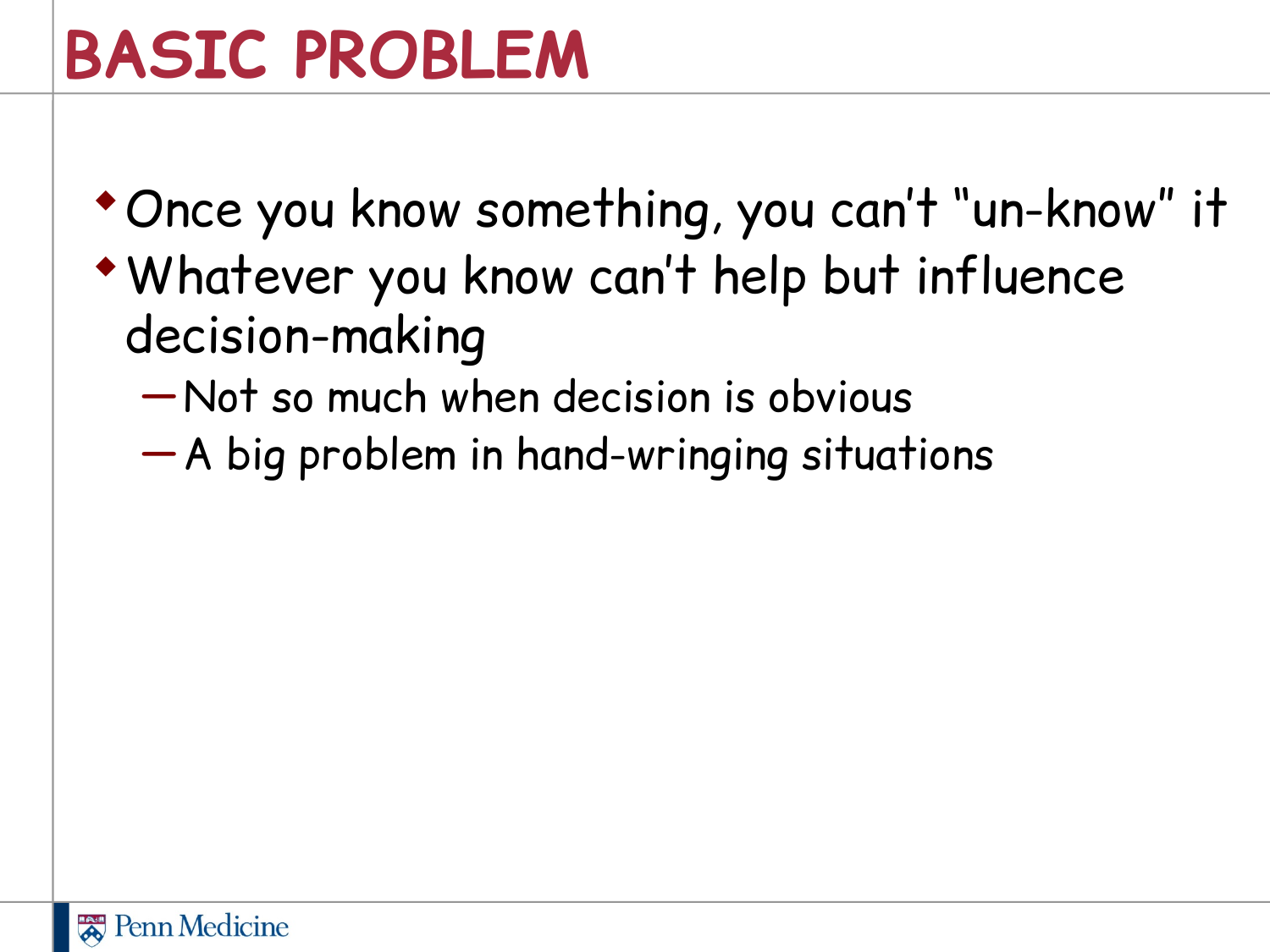

# BASIC PROBLEM
Once you know something, you can’t “un-know” it
Whatever you know can’t help but influence decision-making
Not so much when decision is obvious
A big problem in hand-wringing situations